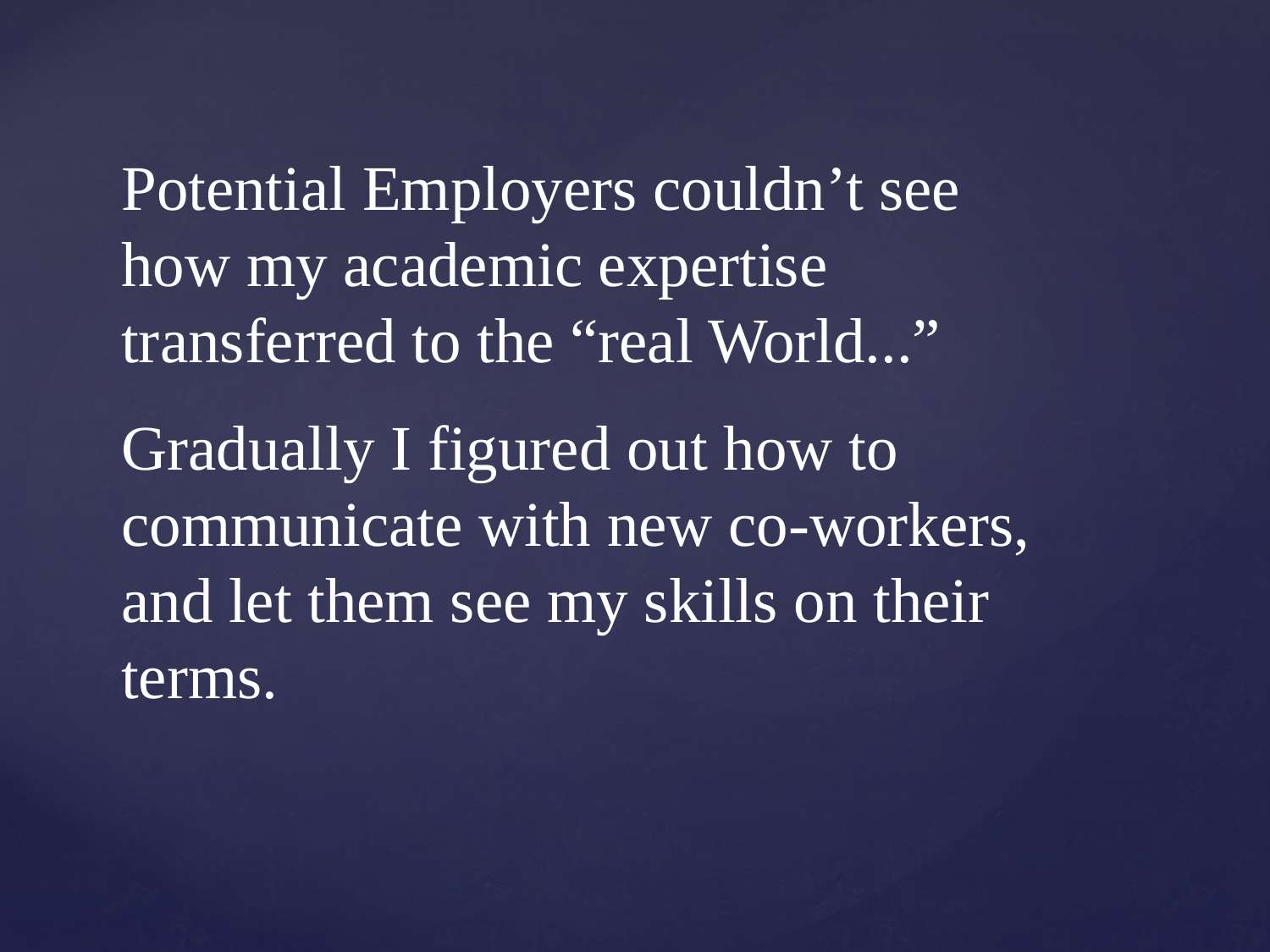

Potential Employers couldn’t see how my academic expertise transferred to the “real World...”
Gradually I figured out how to communicate with new co-workers, and let them see my skills on their terms.